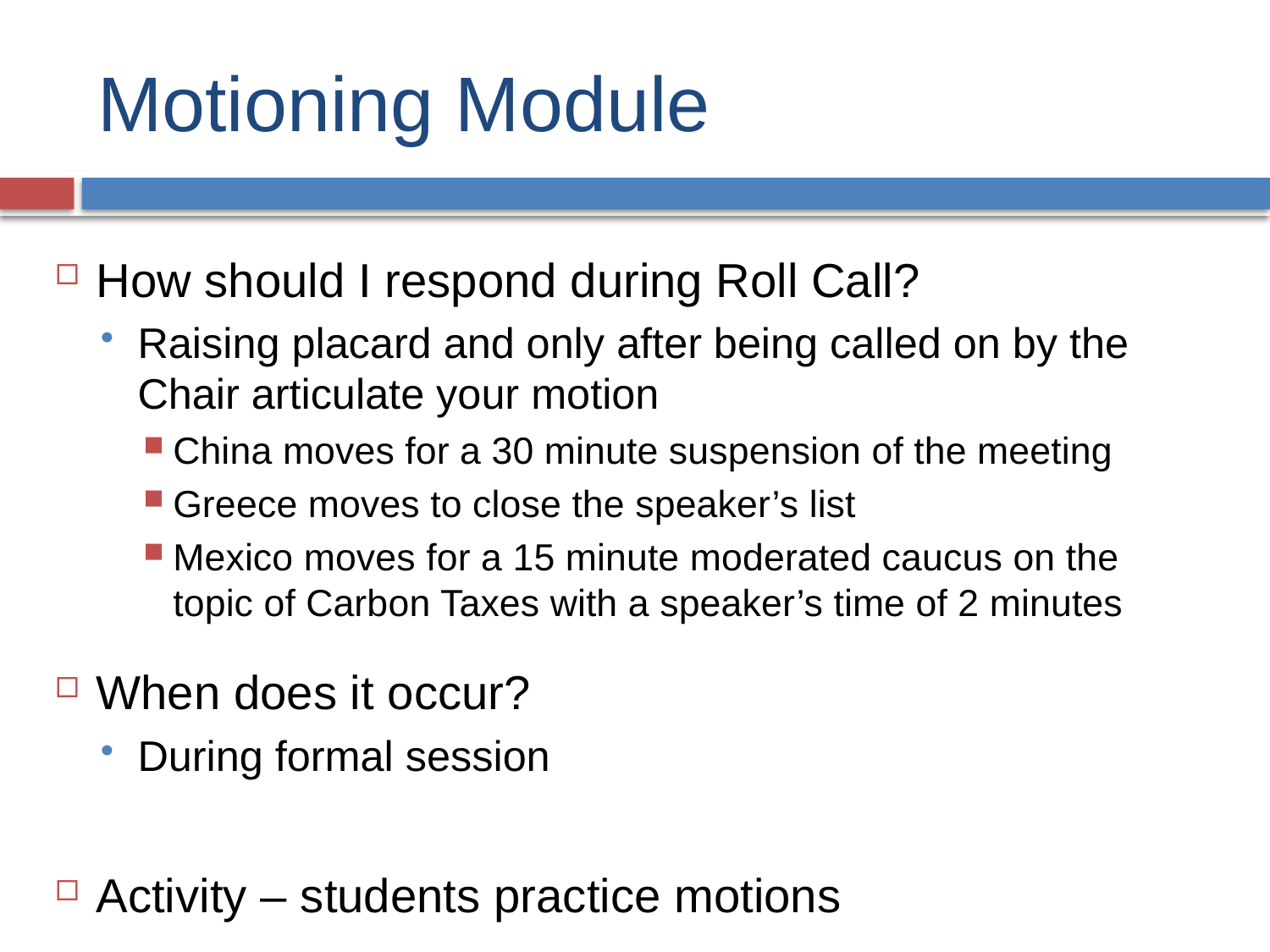

# Motioning Module
How should I respond during Roll Call?
Raising placard and only after being called on by the Chair articulate your motion
China moves for a 30 minute suspension of the meeting
Greece moves to close the speaker’s list
Mexico moves for a 15 minute moderated caucus on the topic of Carbon Taxes with a speaker’s time of 2 minutes

When does it occur?
During formal session

Activity – students practice motions